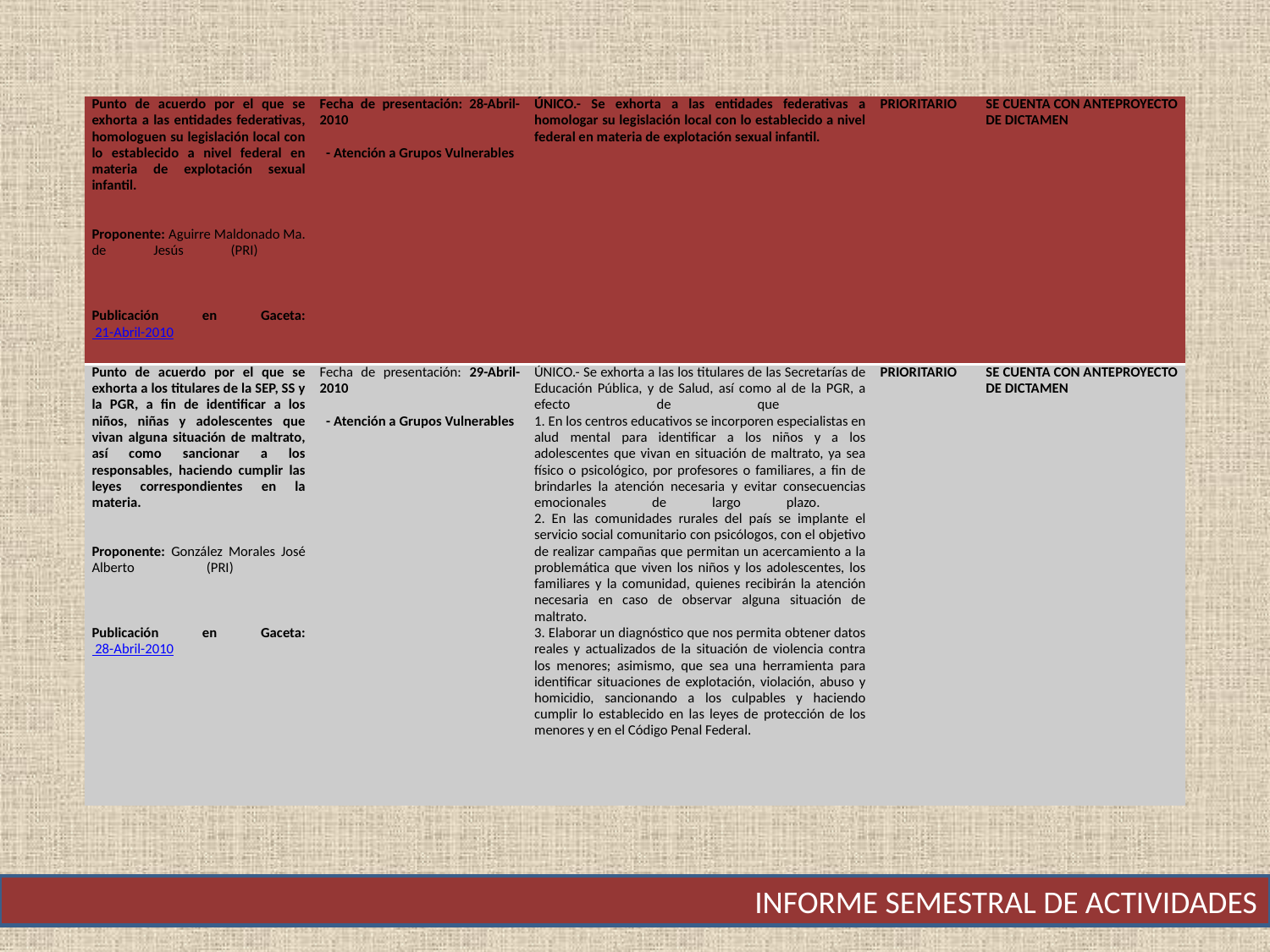

| Punto de acuerdo por el que se exhorta a las entidades federativas, homologuen su legislación local con lo establecido a nivel federal en materia de explotación sexual infantil. Proponente: Aguirre Maldonado Ma. de Jesús (PRI) Publicación en Gaceta: 21-Abril-2010 | Fecha de presentación: 28-Abril-2010   - Atención a Grupos Vulnerables | ÚNICO.- Se exhorta a las entidades federativas a homologar su legislación local con lo establecido a nivel federal en materia de explotación sexual infantil. | PRIORITARIO | SE CUENTA CON ANTEPROYECTO DE DICTAMEN |
| --- | --- | --- | --- | --- |
| Punto de acuerdo por el que se exhorta a los titulares de la SEP, SS y la PGR, a fin de identificar a los niños, niñas y adolescentes que vivan alguna situación de maltrato, así como sancionar a los responsables, haciendo cumplir las leyes correspondientes en la materia. Proponente: González Morales José Alberto (PRI) Publicación en Gaceta: 28-Abril-2010 | Fecha de presentación: 29-Abril-2010   - Atención a Grupos Vulnerables | ÚNICO.- Se exhorta a las los titulares de las Secretarías de Educación Pública, y de Salud, así como al de la PGR, a efecto de que 1. En los centros educativos se incorporen especialistas en alud mental para identificar a los niños y a los adolescentes que vivan en situación de maltrato, ya sea físico o psicológico, por profesores o familiares, a fin de brindarles la atención necesaria y evitar consecuencias emocionales de largo plazo. 2. En las comunidades rurales del país se implante el servicio social comunitario con psicólogos, con el objetivo de realizar campañas que permitan un acercamiento a la problemática que viven los niños y los adolescentes, los familiares y la comunidad, quienes recibirán la atención necesaria en caso de observar alguna situación de maltrato. 3. Elaborar un diagnóstico que nos permita obtener datos reales y actualizados de la situación de violencia contra los menores; asimismo, que sea una herramienta para identificar situaciones de explotación, violación, abuso y homicidio, sancionando a los culpables y haciendo cumplir lo establecido en las leyes de protección de los menores y en el Código Penal Federal. | PRIORITARIO | SE CUENTA CON ANTEPROYECTO DE DICTAMEN |
INFORME SEMESTRAL DE ACTIVIDADES